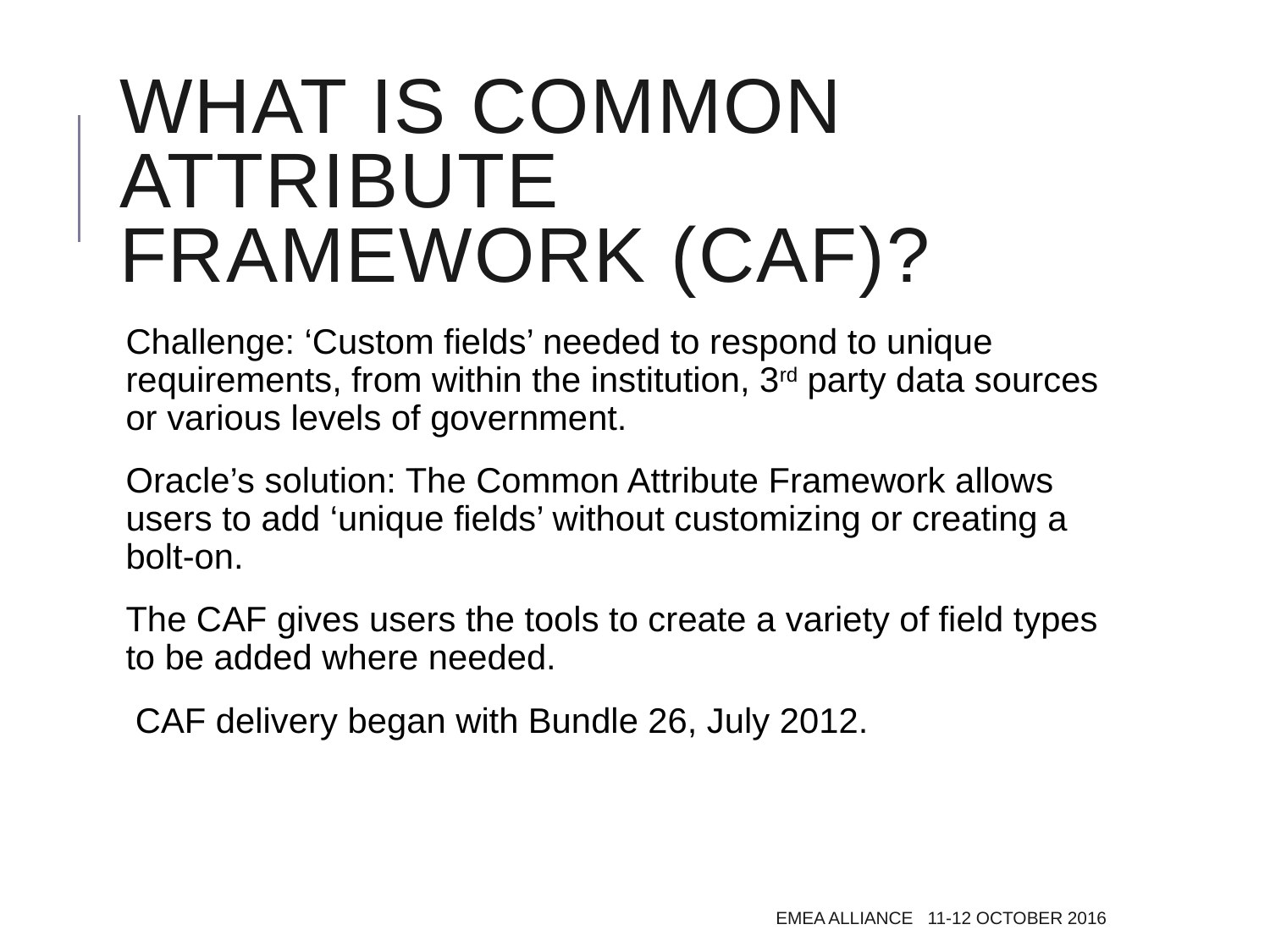

# What is Common Attribute Framework (CAF)?
Challenge: ‘Custom fields’ needed to respond to unique requirements, from within the institution, 3rd party data sources or various levels of government.
Oracle’s solution: The Common Attribute Framework allows users to add ‘unique fields’ without customizing or creating a bolt-on.
The CAF gives users the tools to create a variety of field types to be added where needed.
 CAF delivery began with Bundle 26, July 2012.
EMEA Alliance   11-12 October 2016